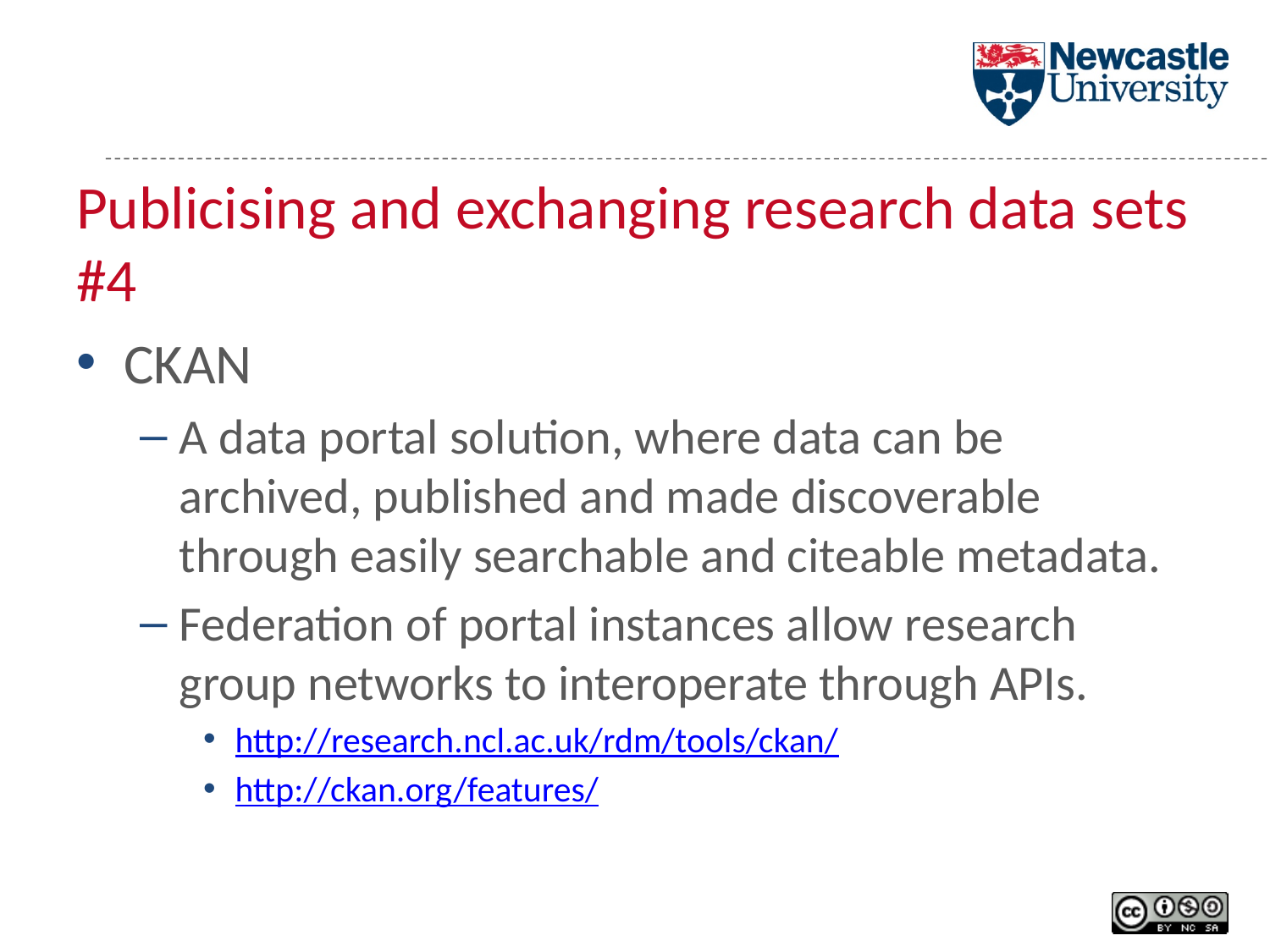

# Publicising and exchanging research data sets #4
CKAN
A data portal solution, where data can be archived, published and made discoverable through easily searchable and citeable metadata.
Federation of portal instances allow research group networks to interoperate through APIs.
http://research.ncl.ac.uk/rdm/tools/ckan/
http://ckan.org/features/